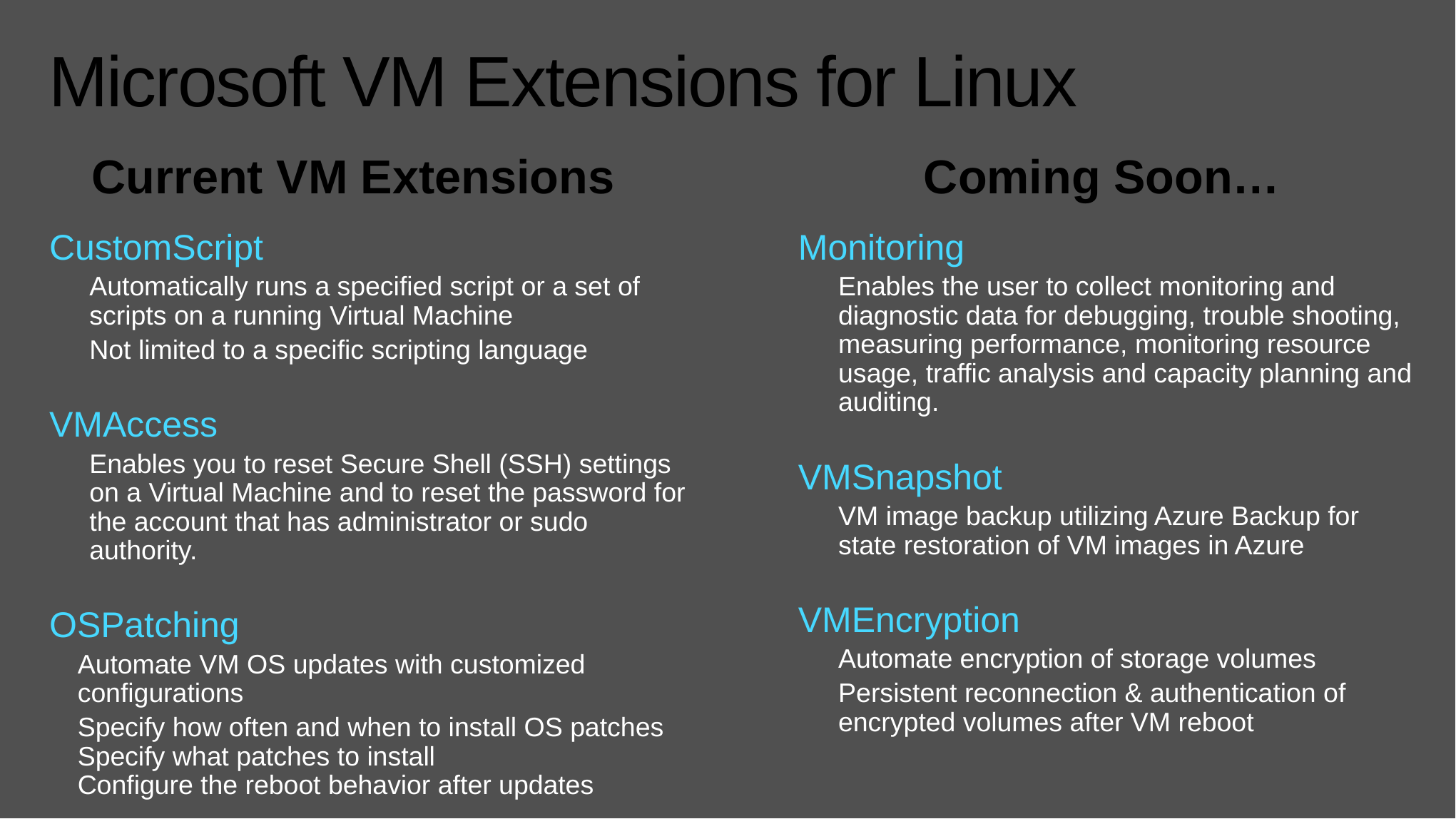

# Microsoft VM Extensions for Linux
Current VM Extensions
Coming Soon…
CustomScript
Automatically runs a specified script or a set of scripts on a running Virtual Machine
Not limited to a specific scripting language

VMAccess
Enables you to reset Secure Shell (SSH) settings on a Virtual Machine and to reset the password for the account that has administrator or sudo authority.

OSPatching
Automate VM OS updates with customized configurations
Specify how often and when to install OS patches
Specify what patches to install
Configure the reboot behavior after updates
Monitoring
Enables the user to collect monitoring and diagnostic data for debugging, trouble shooting, measuring performance, monitoring resource usage, traffic analysis and capacity planning and auditing.

VMSnapshot
VM image backup utilizing Azure Backup for state restoration of VM images in Azure

VMEncryption
Automate encryption of storage volumes
Persistent reconnection & authentication of encrypted volumes after VM reboot